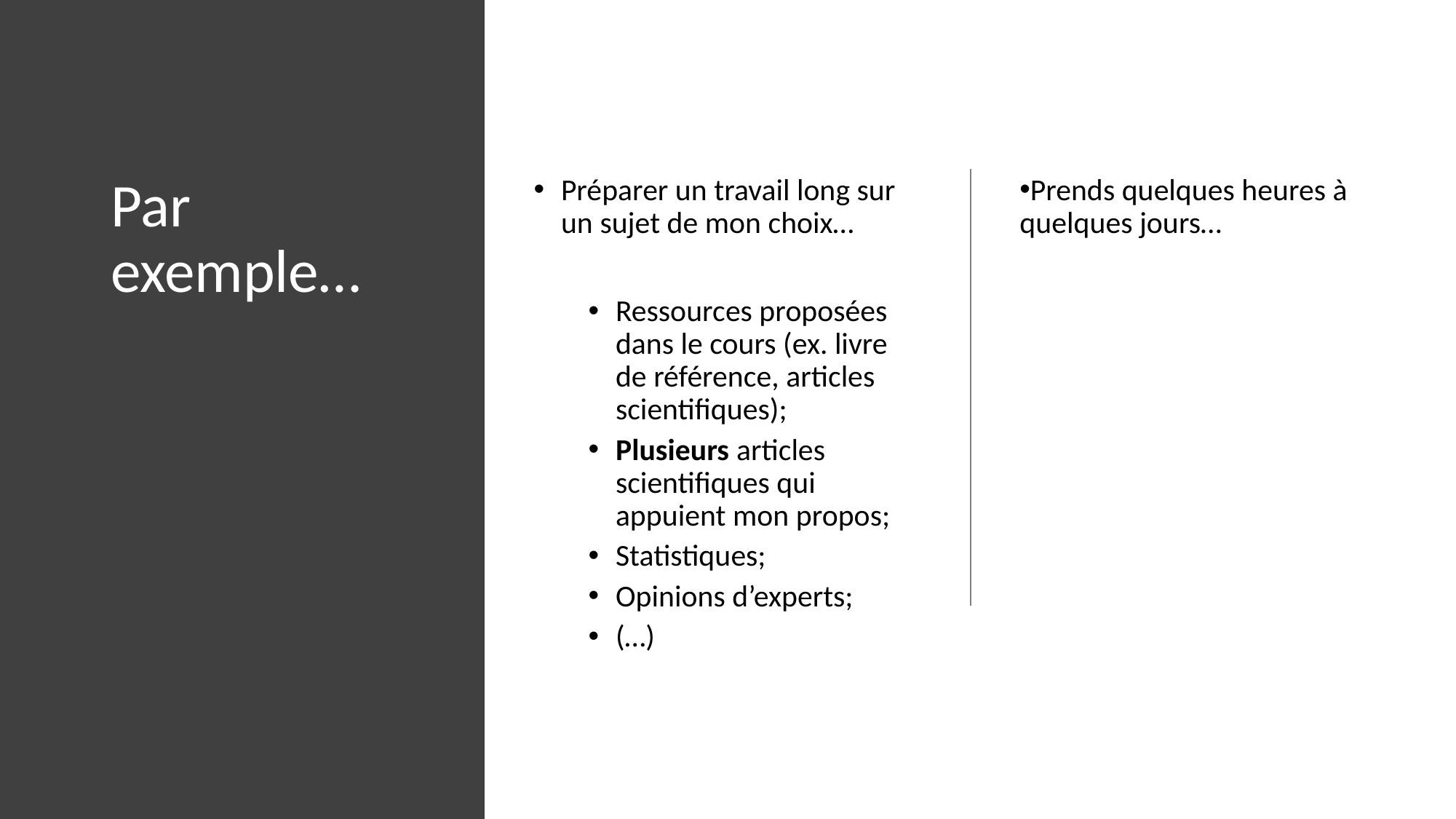

# Par exemple…
Préparer un travail long sur un sujet de mon choix…

Ressources proposées dans le cours (ex. livre de référence, articles scientifiques);
Plusieurs articles scientifiques qui appuient mon propos;
Statistiques;
Opinions d’experts;
(…)

Prends quelques heures à quelques jours…